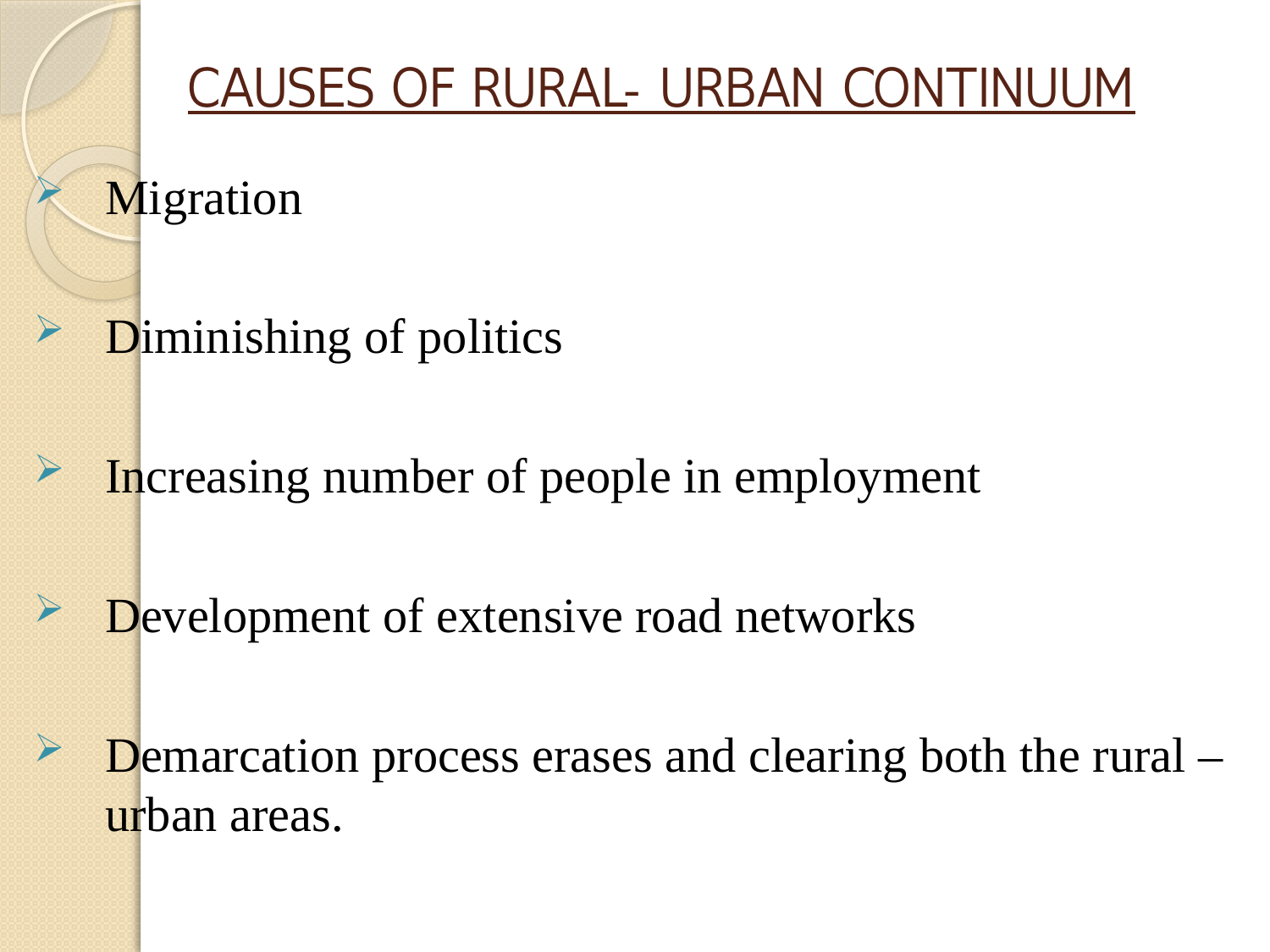

# CAUSES OF RURAL- URBAN CONTINUUM
Migration

Diminishing of politics

Increasing number of people in employment

Development of extensive road networks

Demarcation process erases and clearing both the rural – urban areas.